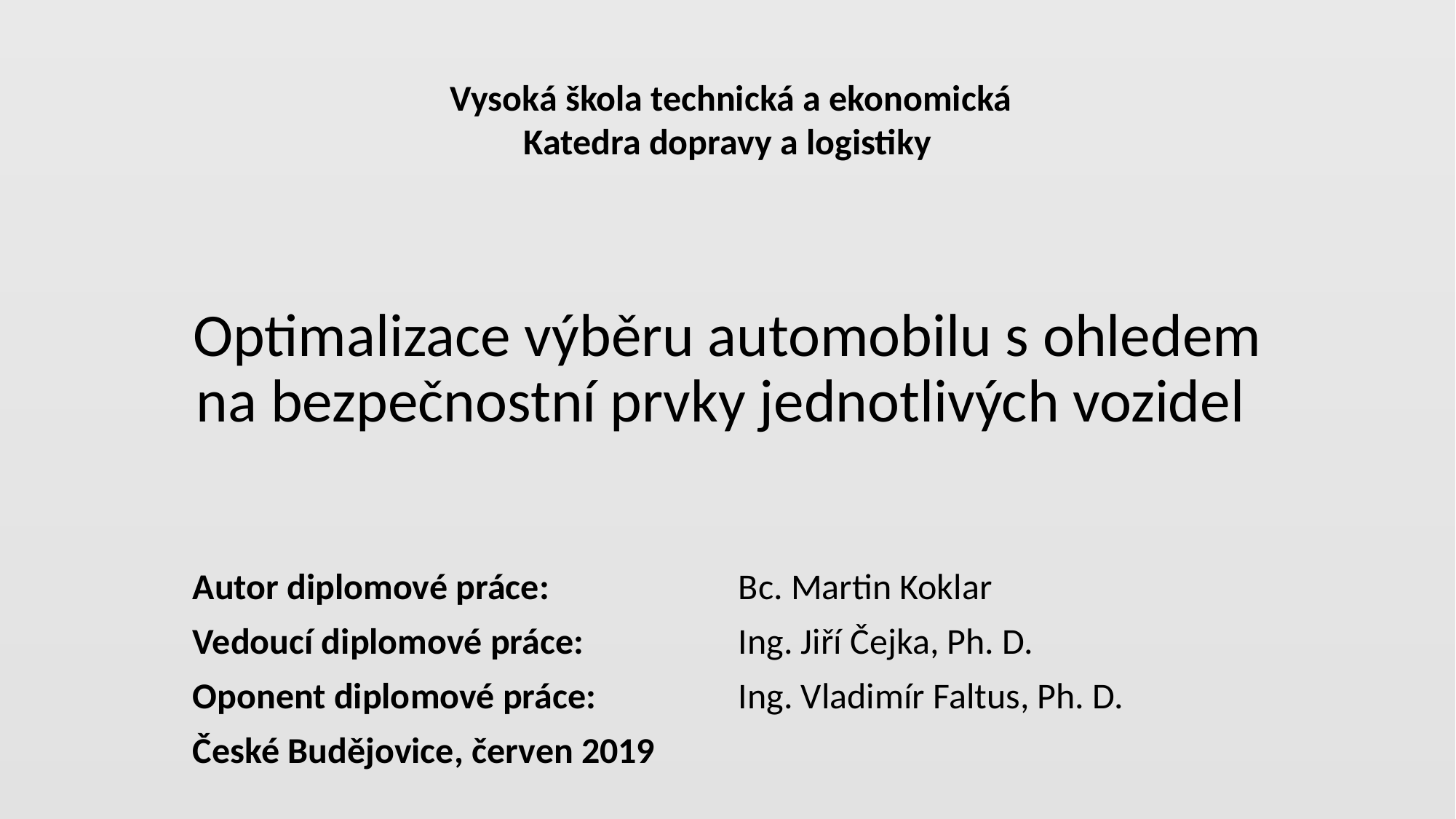

Vysoká škola technická a ekonomická
Katedra dopravy a logistiky
# Optimalizace výběru automobilu s ohledem na bezpečnostní prvky jednotlivých vozidel
Autor diplomové práce: 		Bc. Martin Koklar
Vedoucí diplomové práce: 		Ing. Jiří Čejka, Ph. D.
Oponent diplomové práce: 		Ing. Vladimír Faltus, Ph. D.
České Budějovice, červen 2019